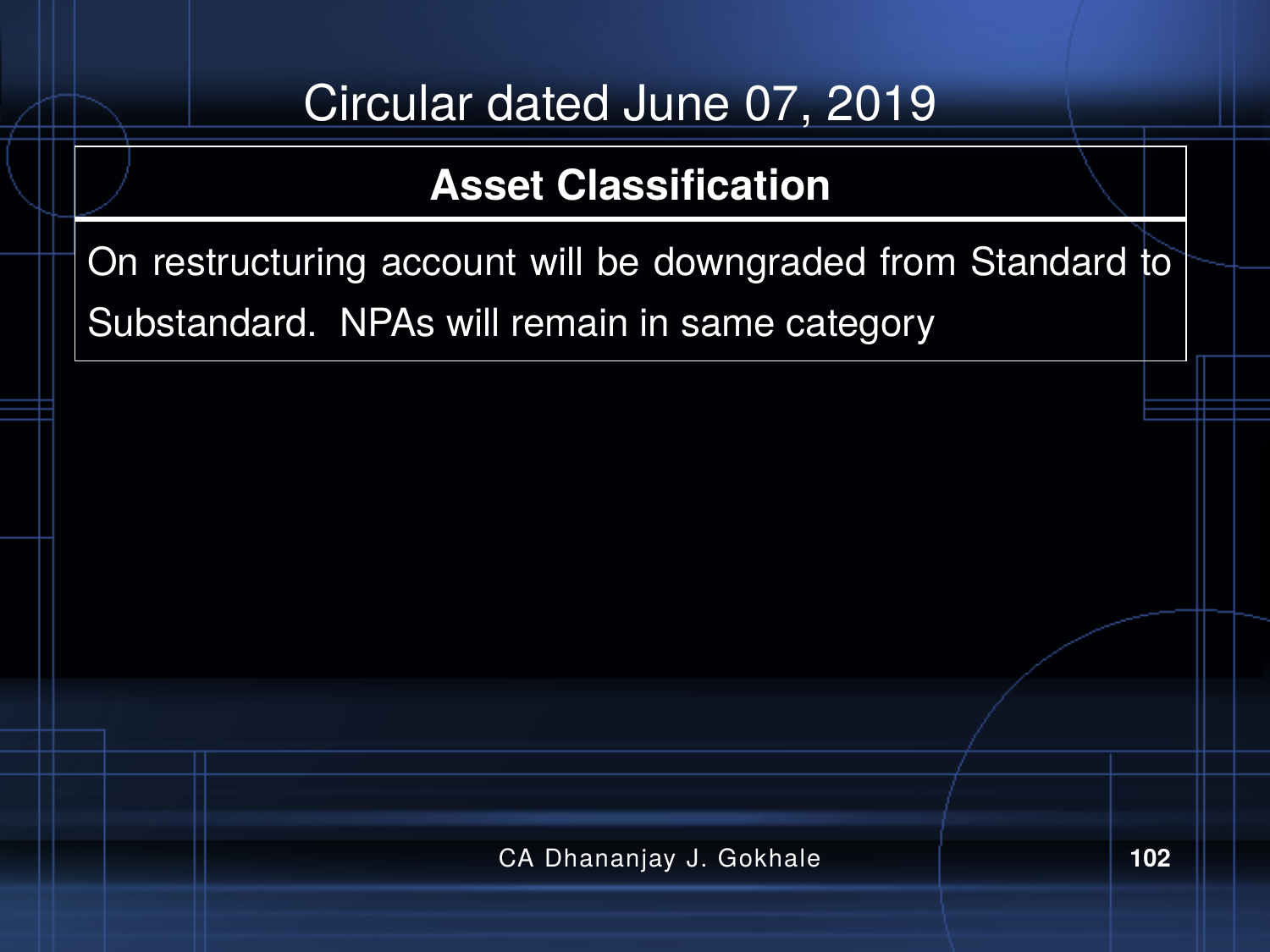

# Circular dated June 07, 2019
| Asset Classification |
| --- |
| On restructuring account will be downgraded from Standard to Substandard. NPAs will remain in same category |
CA Dhananjay J. Gokhale
102